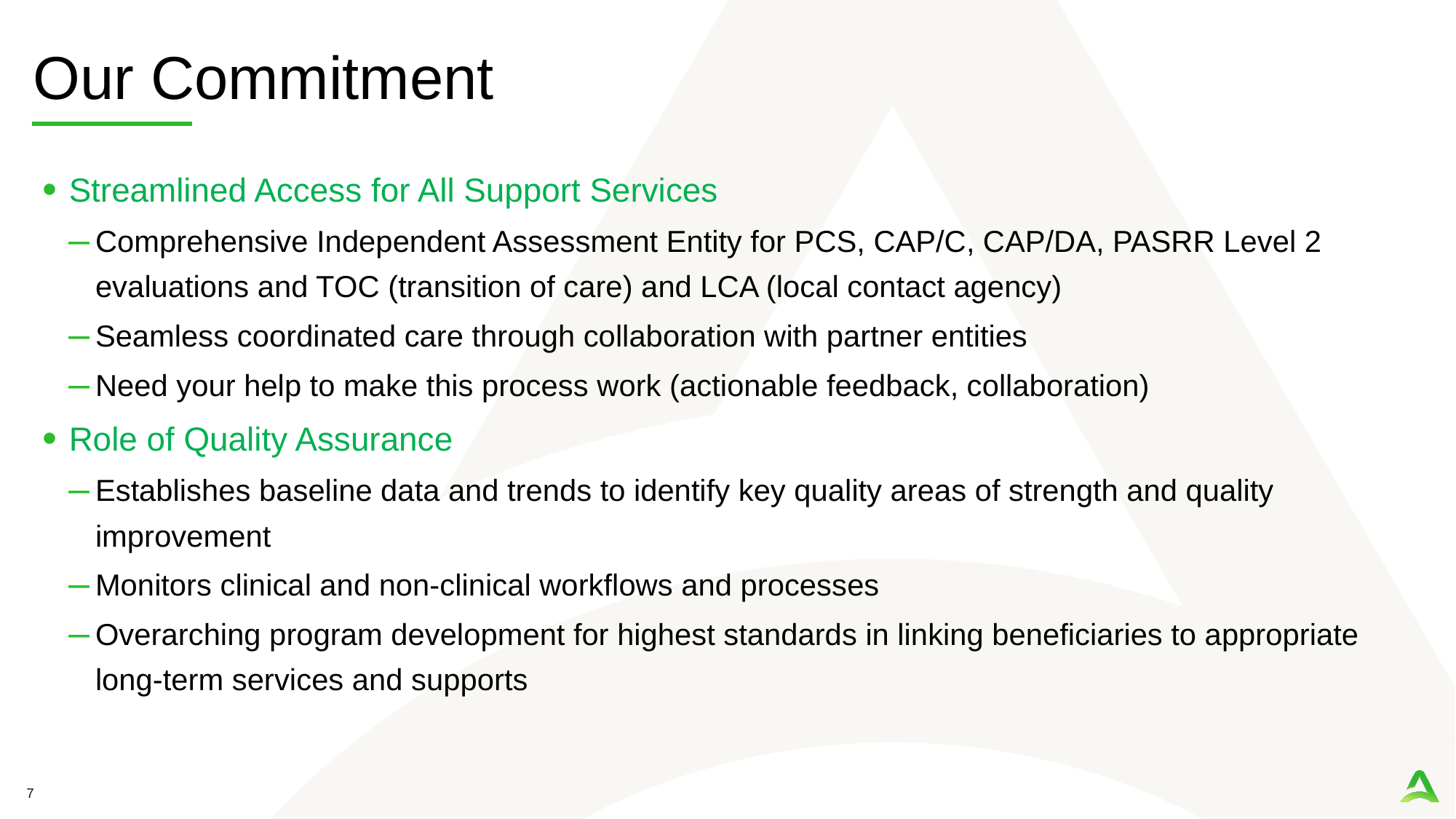

# Our Commitment
Streamlined Access for All Support Services
Comprehensive Independent Assessment Entity for PCS, CAP/C, CAP/DA, PASRR Level 2 evaluations and TOC (transition of care) and LCA (local contact agency)
Seamless coordinated care through collaboration with partner entities
Need your help to make this process work (actionable feedback, collaboration)
Role of Quality Assurance
Establishes baseline data and trends to identify key quality areas of strength and quality improvement
Monitors clinical and non-clinical workflows and processes
Overarching program development for highest standards in linking beneficiaries to appropriate long-term services and supports